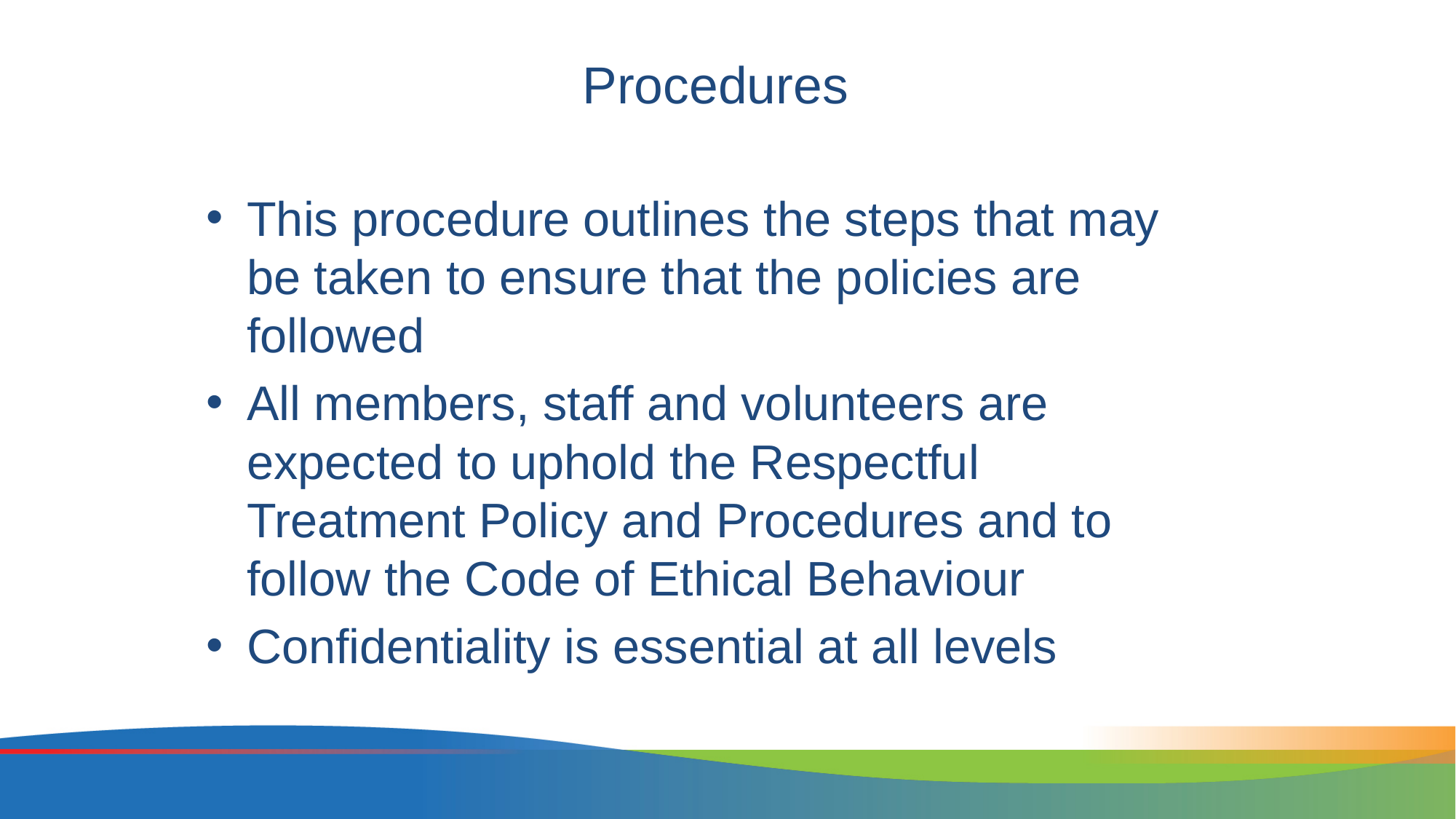

# Procedures
This procedure outlines the steps that may be taken to ensure that the policies are followed
All members, staff and volunteers are expected to uphold the Respectful Treatment Policy and Procedures and to follow the Code of Ethical Behaviour
Confidentiality is essential at all levels